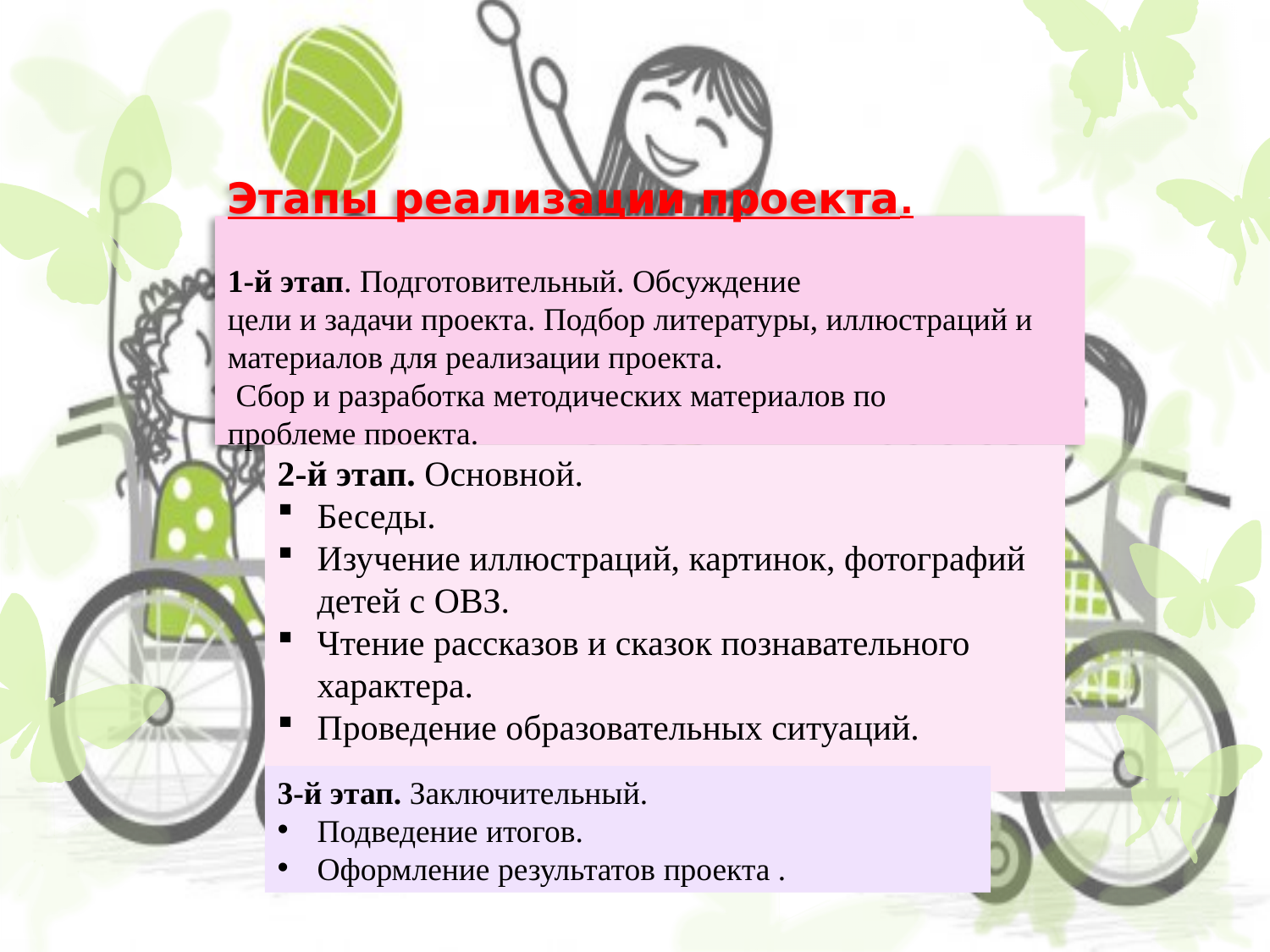

# Этапы реализации проекта. 1-й этап. Подготовительный. Обсуждение цели и задачи проекта. Подбор литературы, иллюстраций и материалов для реализации проекта. Сбор и разработка методических материалов по проблеме проекта.
2-й этап. Основной.
Беседы.
Изучение иллюстраций, картинок, фотографий  детей с ОВЗ.
Чтение рассказов и сказок познавательного характера.
Проведение образовательных ситуаций.

3-й этап. Заключительный.
Подведение итогов.
Оформление результатов проекта .